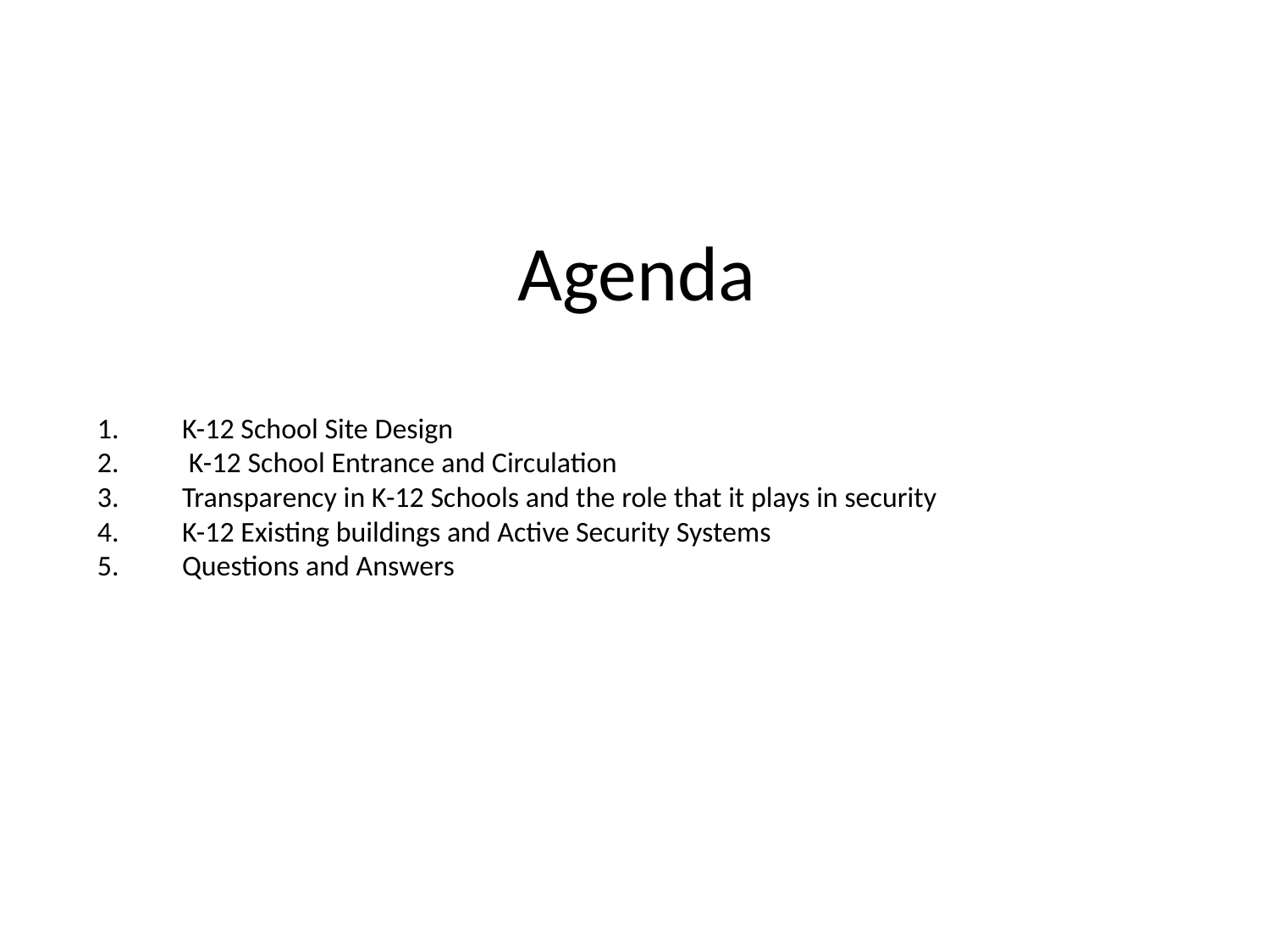

# Agenda
K-12 School Site Design
 K-12 School Entrance and Circulation
Transparency in K-12 Schools and the role that it plays in security
K-12 Existing buildings and Active Security Systems
Questions and Answers